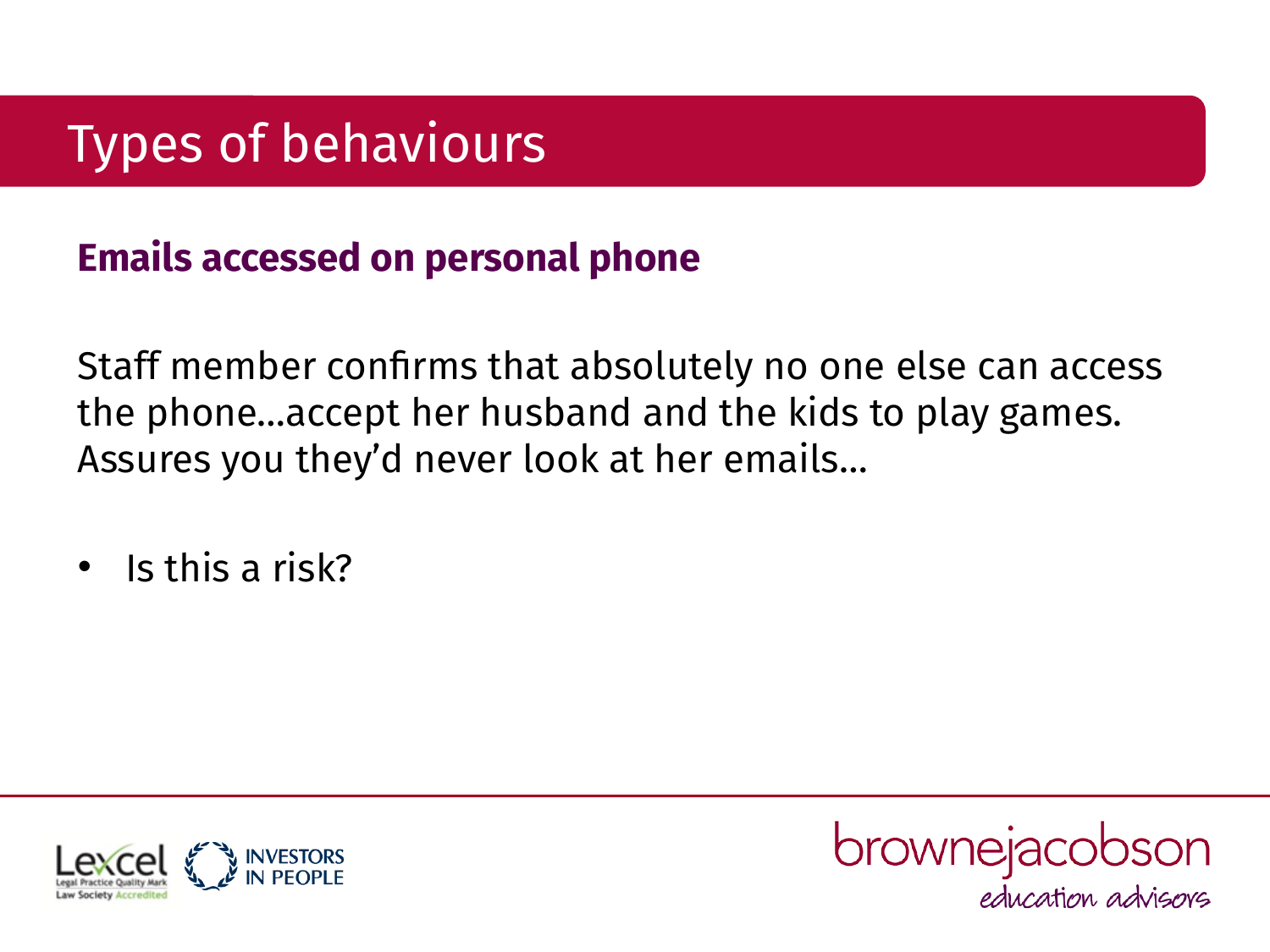

# Types of behaviours
Emails accessed on personal phone

Staff member confirms that absolutely no one else can access the phone…accept her husband and the kids to play games.  Assures you they’d never look at her emails…

Is this a risk?